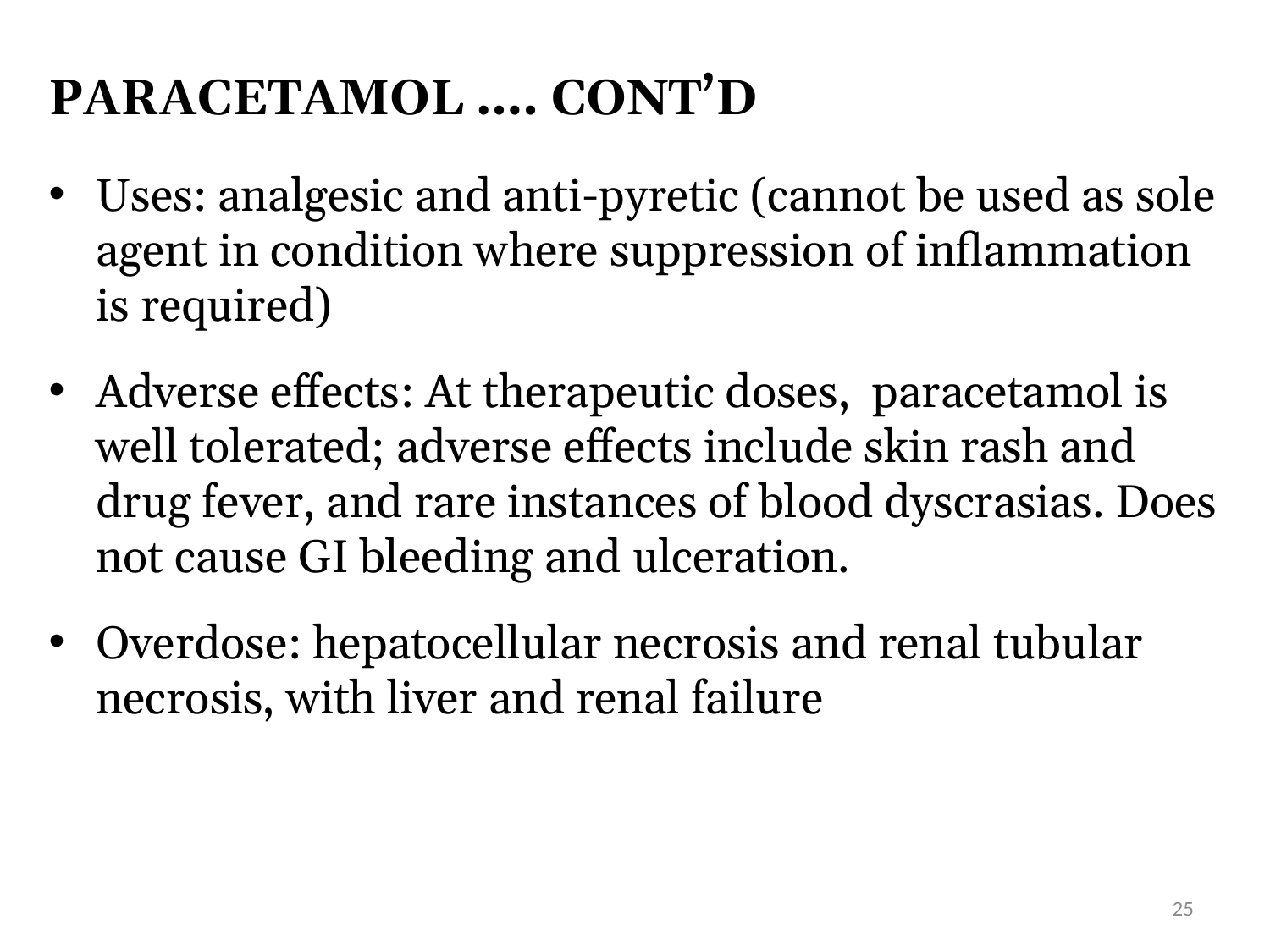

# Paracetamol …. CONT’D
Uses: analgesic and anti-pyretic (cannot be used as sole agent in condition where suppression of inflammation is required)
Adverse effects: At therapeutic doses,  paracetamol is well tolerated; adverse effects include skin rash and drug fever, and rare instances of blood dyscrasias. Does not cause GI bleeding and ulceration.
Overdose: hepatocellular necrosis and renal tubular necrosis, with liver and renal failure
25